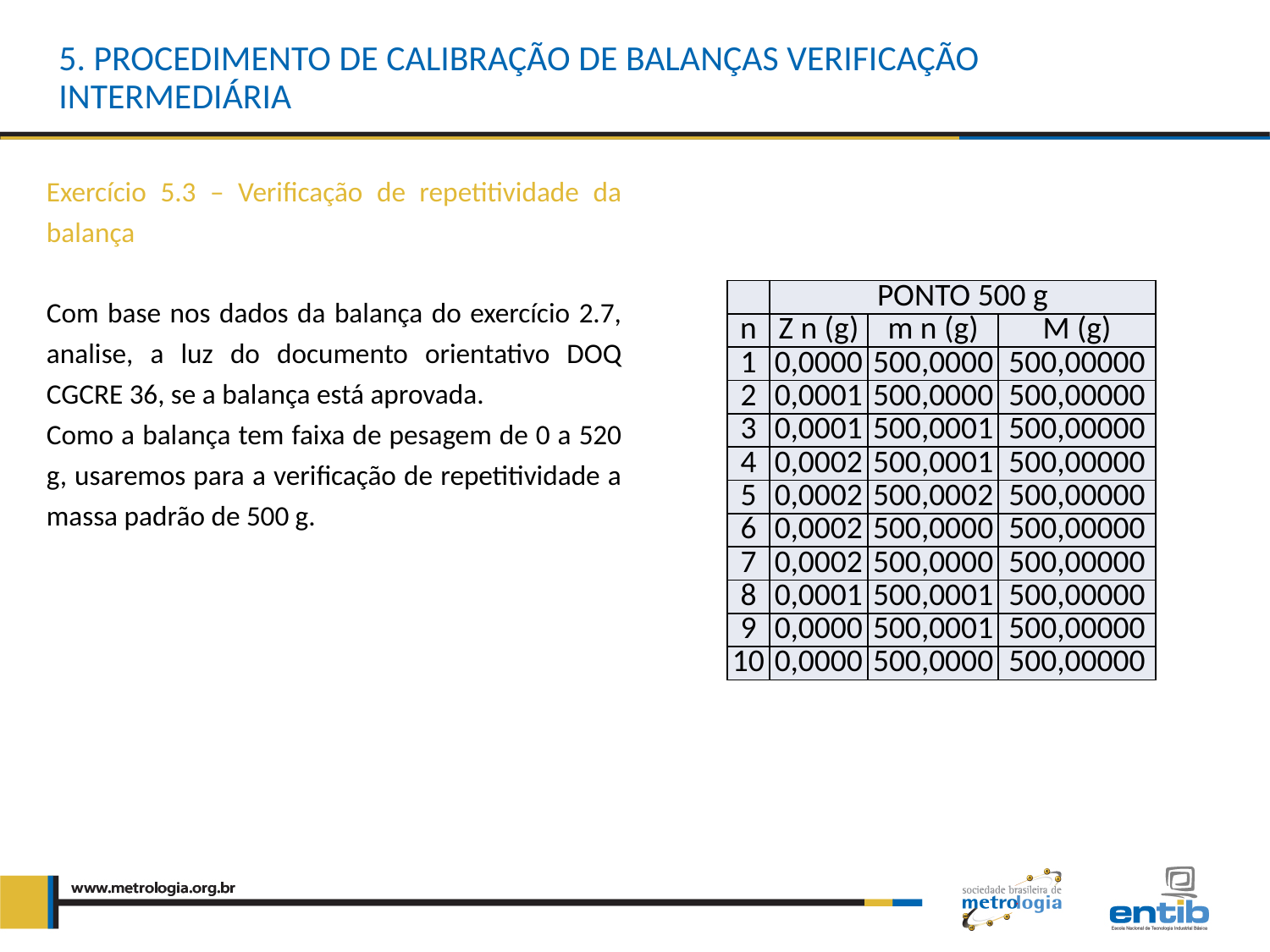

# 5. PROCEDIMENTO DE CALIBRAÇÃO DE BALANÇAS VERIFICAÇÃO INTERMEDIÁRIA

Exercício 5.3 – Verificação de repetitividade da balança

Com base nos dados da balança do exercício 2.7, analise, a luz do documento orientativo DOQ CGCRE 36, se a balança está aprovada.
Como a balança tem faixa de pesagem de 0 a 520 g, usaremos para a verificação de repetitividade a massa padrão de 500 g.

|  | PONTO 500 g |  |  |
| --- | --- | --- | --- |
| n | Z n (g) | m n (g) | M (g) |
| 1 | 0,0000 | 500,0000 | 500,00000 |
| 2 | 0,0001 | 500,0000 | 500,00000 |
| 3 | 0,0001 | 500,0001 | 500,00000 |
| 4 | 0,0002 | 500,0001 | 500,00000 |
| 5 | 0,0002 | 500,0002 | 500,00000 |
| 6 | 0,0002 | 500,0000 | 500,00000 |
| 7 | 0,0002 | 500,0000 | 500,00000 |
| 8 | 0,0001 | 500,0001 | 500,00000 |
| 9 | 0,0000 | 500,0001 | 500,00000 |
| 10 | 0,0000 | 500,0000 | 500,00000 |